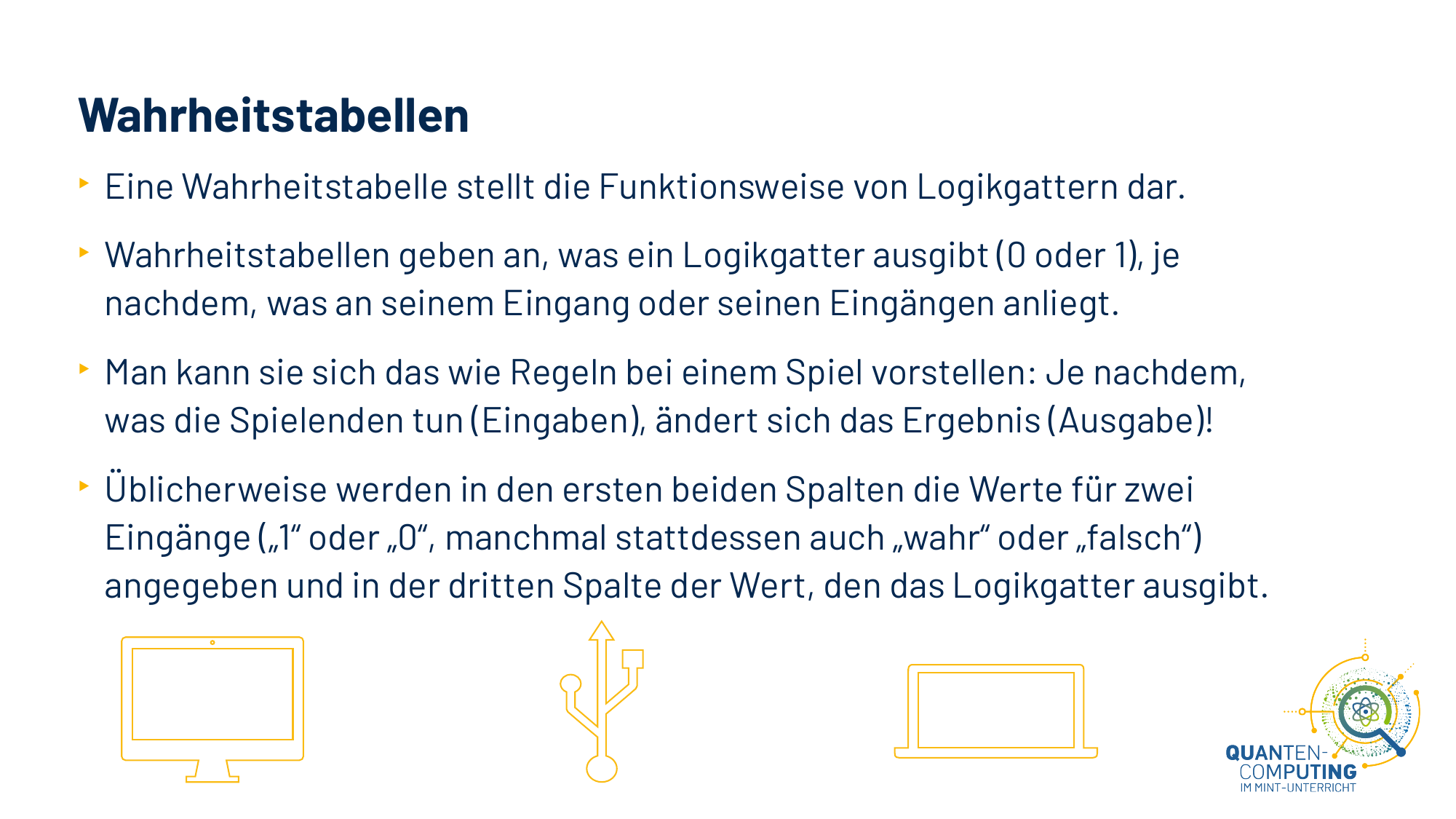

# Wahrheitstabellen
Eine Wahrheitstabelle stellt die Funktionsweise von Logikgattern dar.
Wahrheitstabellen geben an, was ein Logikgatter ausgibt (0 oder 1), je nachdem, was an seinem Eingang oder seinen Eingängen anliegt.
Man kann sie sich das wie Regeln bei einem Spiel vorstellen: Je nachdem, was die Spielenden tun (Eingaben), ändert sich das Ergebnis (Ausgabe)!
Üblicherweise werden in den ersten beiden Spalten die Werte für zwei Eingänge („1“ oder „0“, manchmal stattdessen auch „wahr“ oder „falsch“) angegeben und in der dritten Spalte der Wert, den das Logikgatter ausgibt.